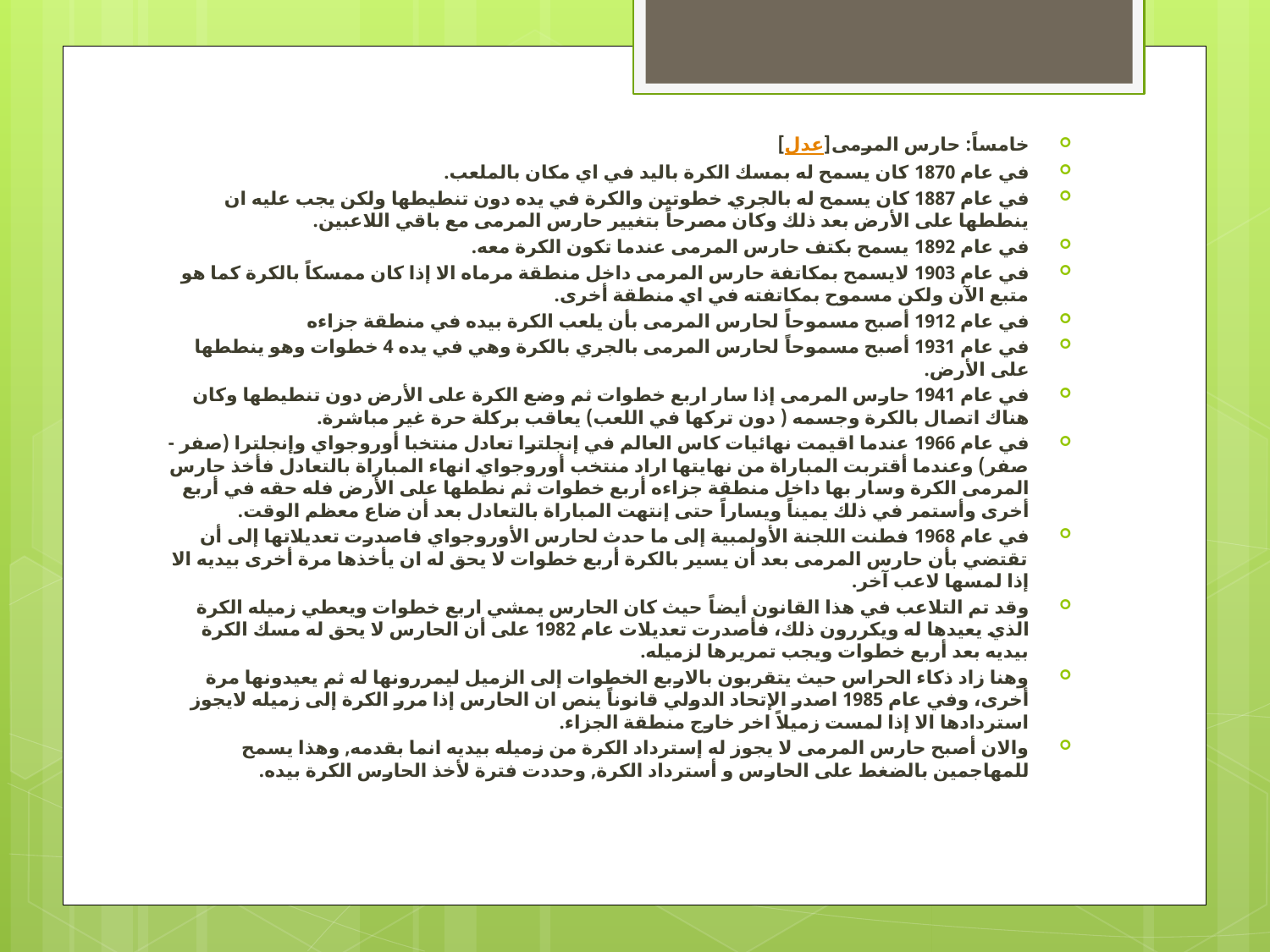

خامساً: حارس المرمى[عدل]
في عام 1870 كان يسمح له بمسك الكرة باليد في اي مكان بالملعب.
في عام 1887 كان يسمح له بالجري خطوتين والكرة في يده دون تنطيطها ولكن يجب عليه ان ينططها على الأرض بعد ذلك وكان مصرحاً بتغيير حارس المرمى مع باقي اللاعبين.
في عام 1892 يسمح بكتف حارس المرمى عندما تكون الكرة معه.
في عام 1903 لايسمح بمكاتفة حارس المرمى داخل منطقة مرماه الا إذا كان ممسكاً بالكرة كما هو متبع الآن ولكن مسموح بمكاتفته في اي منطقة أخرى.
في عام 1912 أصبح مسموحاً لحارس المرمى بأن يلعب الكرة بيده في منطقة جزاءه
في عام 1931 أصبح مسموحاً لحارس المرمى بالجري بالكرة وهي في يده 4 خطوات وهو ينططها على الأرض.
في عام 1941 حارس المرمى إذا سار اربع خطوات ثم وضع الكرة على الأرض دون تنطيطها وكان هناك اتصال بالكرة وجسمه ( دون تركها في اللعب) يعاقب بركلة حرة غير مباشرة.
في عام 1966 عندما اقيمت نهائيات كاس العالم في إنجلترا تعادل منتخبا أوروجواي وإنجلترا (صفر - صفر) وعندما أقتربت المباراة من نهايتها اراد منتخب أوروجواي انهاء المباراة بالتعادل فأخذ حارس المرمى الكرة وسار بها داخل منطقة جزاءه أربع خطوات ثم نططها على الأرض فله حقه في أربع أخرى وأستمر في ذلك يميناً ويساراً حتى إنتهت المباراة بالتعادل بعد أن ضاع معظم الوقت.
في عام 1968 فطنت اللجنة الأولمبية إلى ما حدث لحارس الأوروجواي فاصدرت تعديلاتها إلى أن تقتضي بأن حارس المرمى بعد أن يسير بالكرة أربع خطوات لا يحق له ان يأخذها مرة أخرى بيديه الا إذا لمسها لاعب آخر.
وقد تم التلاعب في هذا القانون أيضاً حيث كان الحارس يمشي اربع خطوات ويعطي زميله الكرة الذي يعيدها له ويكررون ذلك، فأصدرت تعديلات عام 1982 على أن الحارس لا يحق له مسك الكرة بيديه بعد أربع خطوات ويجب تمريرها لزميله.
وهنا زاد ذكاء الحراس حيث يتقربون بالاربع الخطوات إلى الزميل ليمررونها له ثم يعيدونها مرة أخرى، وفي عام 1985 اصدر الإتحاد الدولي قانوناً ينص ان الحارس إذا مرر الكرة إلى زميله لايجوز استردادها الا إذا لمست زميلاً اخر خارج منطقة الجزاء.
والان أصبح حارس المرمى لا يجوز له إسترداد الكرة من زميله بيديه انما بقدمه, وهذا يسمح للمهاجمين بالضغط على الحارس و أسترداد الكرة, وحددت فترة لأخذ الحارس الكرة بيده.